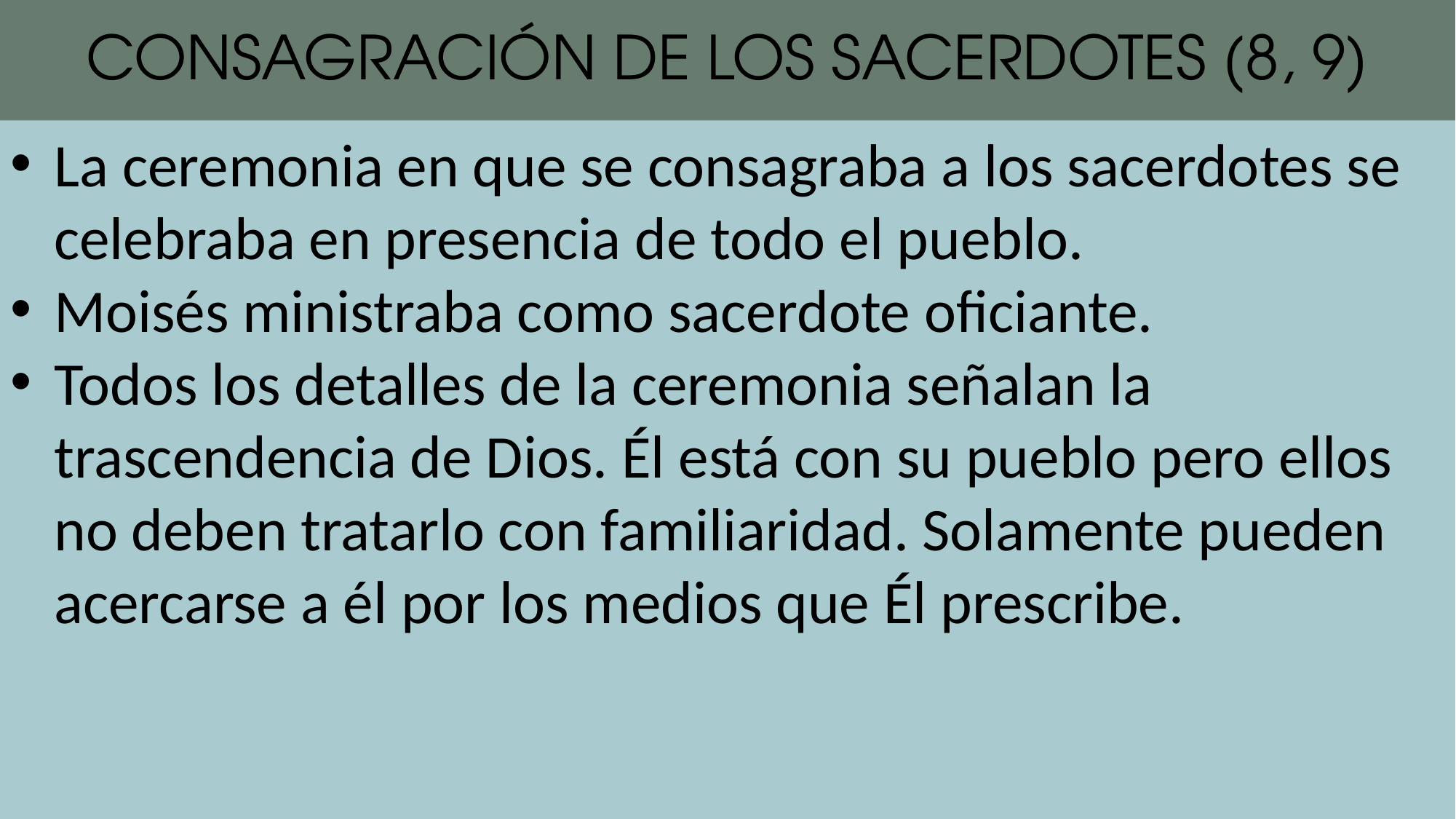

# CONSAGRACIÓN DE LOS SACERDOTES (8, 9)
La ceremonia en que se consagraba a los sacerdotes se celebraba en presencia de todo el pueblo.
Moisés ministraba como sacerdote oficiante.
Todos los detalles de la ceremonia señalan la trascendencia de Dios. Él está con su pueblo pero ellos no deben tratarlo con familiaridad. Solamente pueden acercarse a él por los medios que Él prescribe.